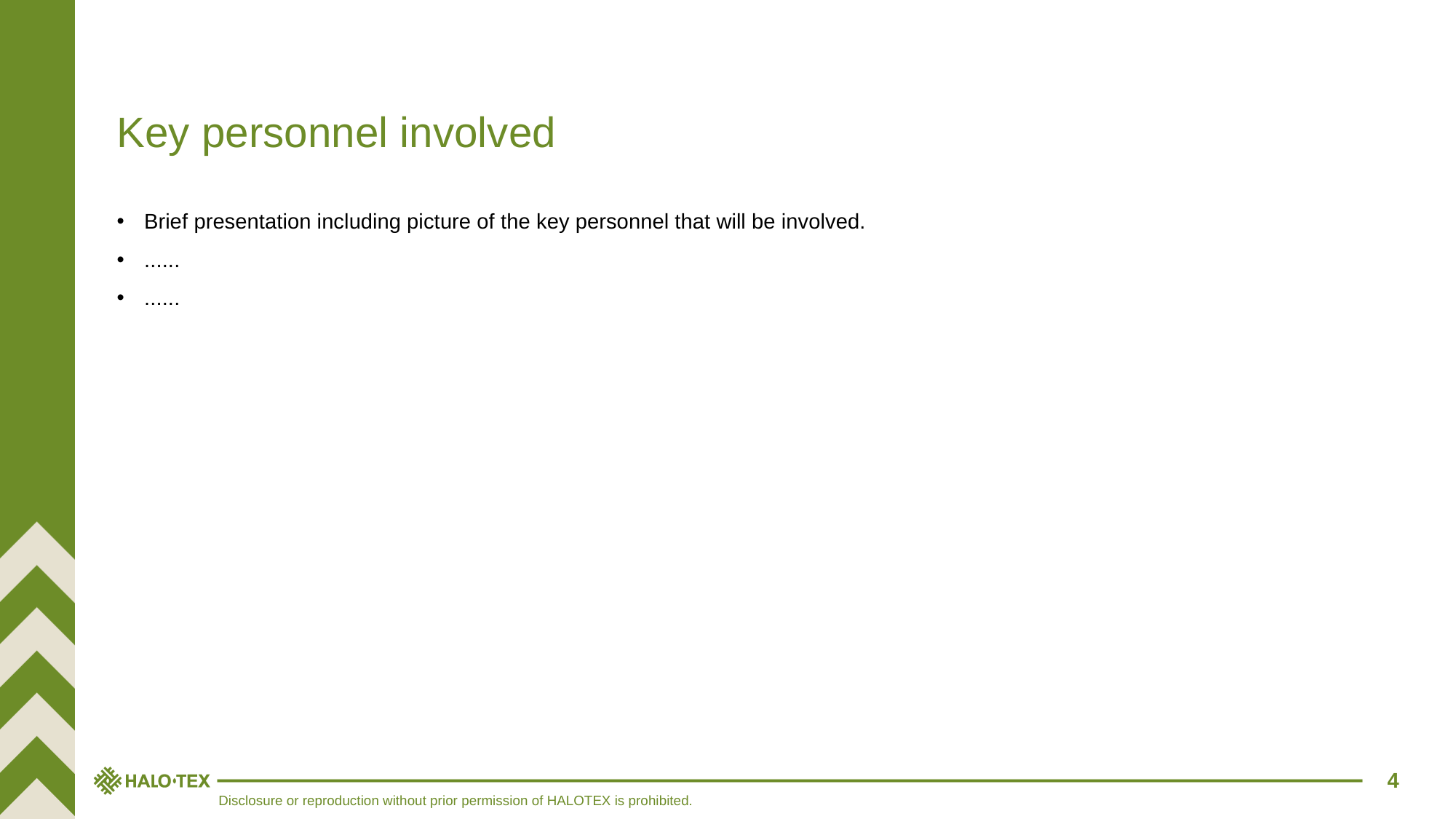

Key personnel involved
Brief presentation including picture of the key personnel that will be involved.
......
......

4
Disclosure or reproduction without prior permission of HALOTEX is prohibited.